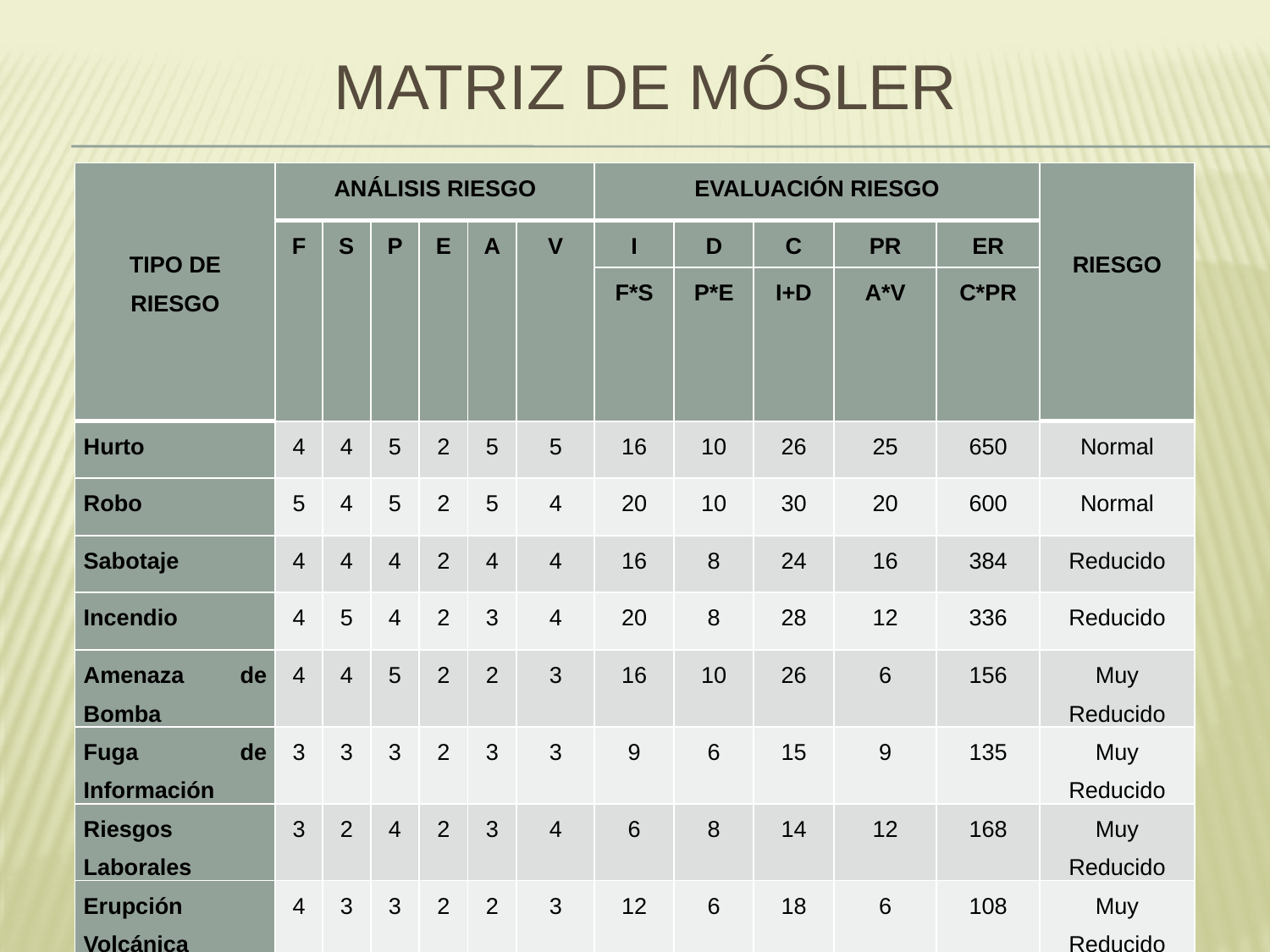

# Matriz de mósler
| TIPO DE RIESGO | ANÁLISIS RIESGO |  |  |  |  |  | EVALUACIÓN RIESGO |  |  |  |  | RIESGO |
| --- | --- | --- | --- | --- | --- | --- | --- | --- | --- | --- | --- | --- |
|  | F | S | P | E | A | V | I | D | C | PR | ER |  |
|  |  |  |  |  |  |  | F\*S | P\*E | I+D | A\*V | C\*PR |  |
| Hurto | 4 | 4 | 5 | 2 | 5 | 5 | 16 | 10 | 26 | 25 | 650 | Normal |
| Robo | 5 | 4 | 5 | 2 | 5 | 4 | 20 | 10 | 30 | 20 | 600 | Normal |
| Sabotaje | 4 | 4 | 4 | 2 | 4 | 4 | 16 | 8 | 24 | 16 | 384 | Reducido |
| Incendio | 4 | 5 | 4 | 2 | 3 | 4 | 20 | 8 | 28 | 12 | 336 | Reducido |
| Amenaza de Bomba | 4 | 4 | 5 | 2 | 2 | 3 | 16 | 10 | 26 | 6 | 156 | Muy Reducido |
| Fuga de Información | 3 | 3 | 3 | 2 | 3 | 3 | 9 | 6 | 15 | 9 | 135 | Muy Reducido |
| Riesgos Laborales | 3 | 2 | 4 | 2 | 3 | 4 | 6 | 8 | 14 | 12 | 168 | Muy Reducido |
| Erupción Volcánica | 4 | 3 | 3 | 2 | 2 | 3 | 12 | 6 | 18 | 6 | 108 | Muy Reducido |